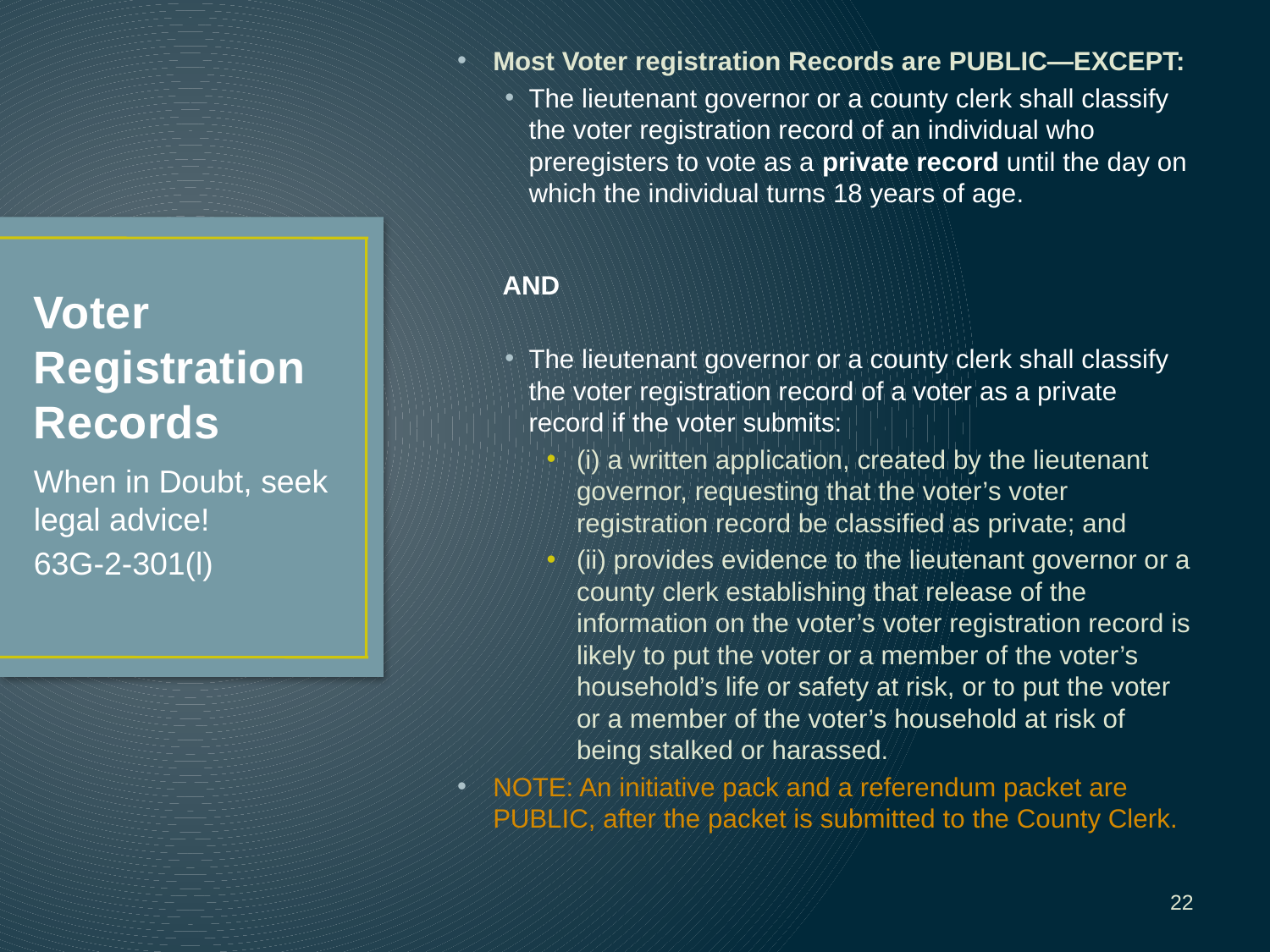

Most Voter registration Records are PUBLIC—EXCEPT:
The lieutenant governor or a county clerk shall classify the voter registration record of an individual who preregisters to vote as a private record until the day on which the individual turns 18 years of age.

AND

The lieutenant governor or a county clerk shall classify the voter registration record of a voter as a private record if the voter submits:
(i) a written application, created by the lieutenant governor, requesting that the voter’s voter registration record be classified as private; and
(ii) provides evidence to the lieutenant governor or a county clerk establishing that release of the information on the voter’s voter registration record is likely to put the voter or a member of the voter’s household’s life or safety at risk, or to put the voter or a member of the voter’s household at risk of being stalked or harassed.
NOTE: An initiative pack and a referendum packet are PUBLIC, after the packet is submitted to the County Clerk.
# Voter Registration Records
When in Doubt, seek legal advice!
63G-2-301(l)
22